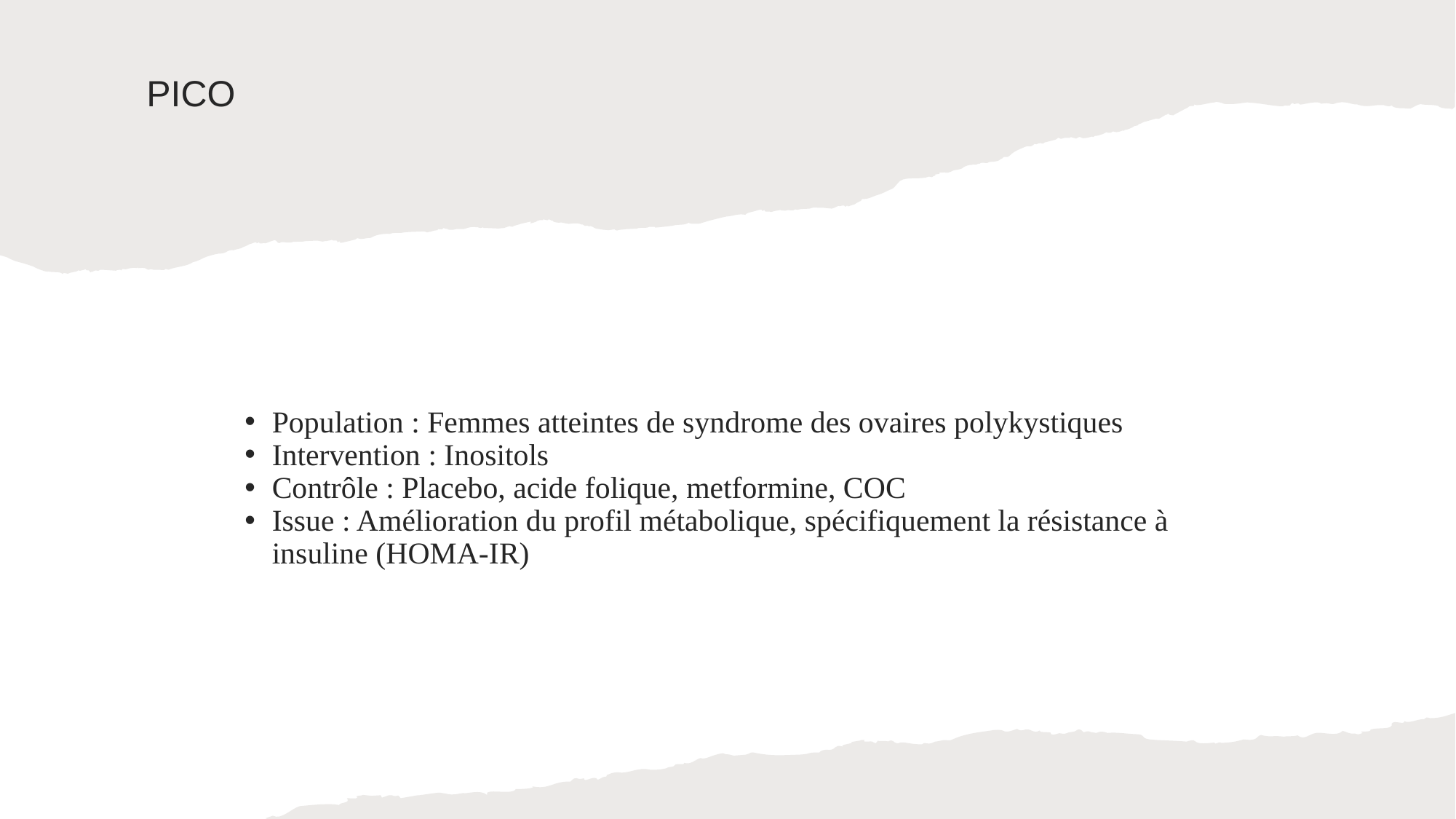

# PICO
Population : Femmes atteintes de syndrome des ovaires polykystiques
Intervention : Inositols
Contrôle : Placebo, acide folique, metformine, COC
Issue : Amélioration du profil métabolique, spécifiquement la résistance à insuline (HOMA-IR)